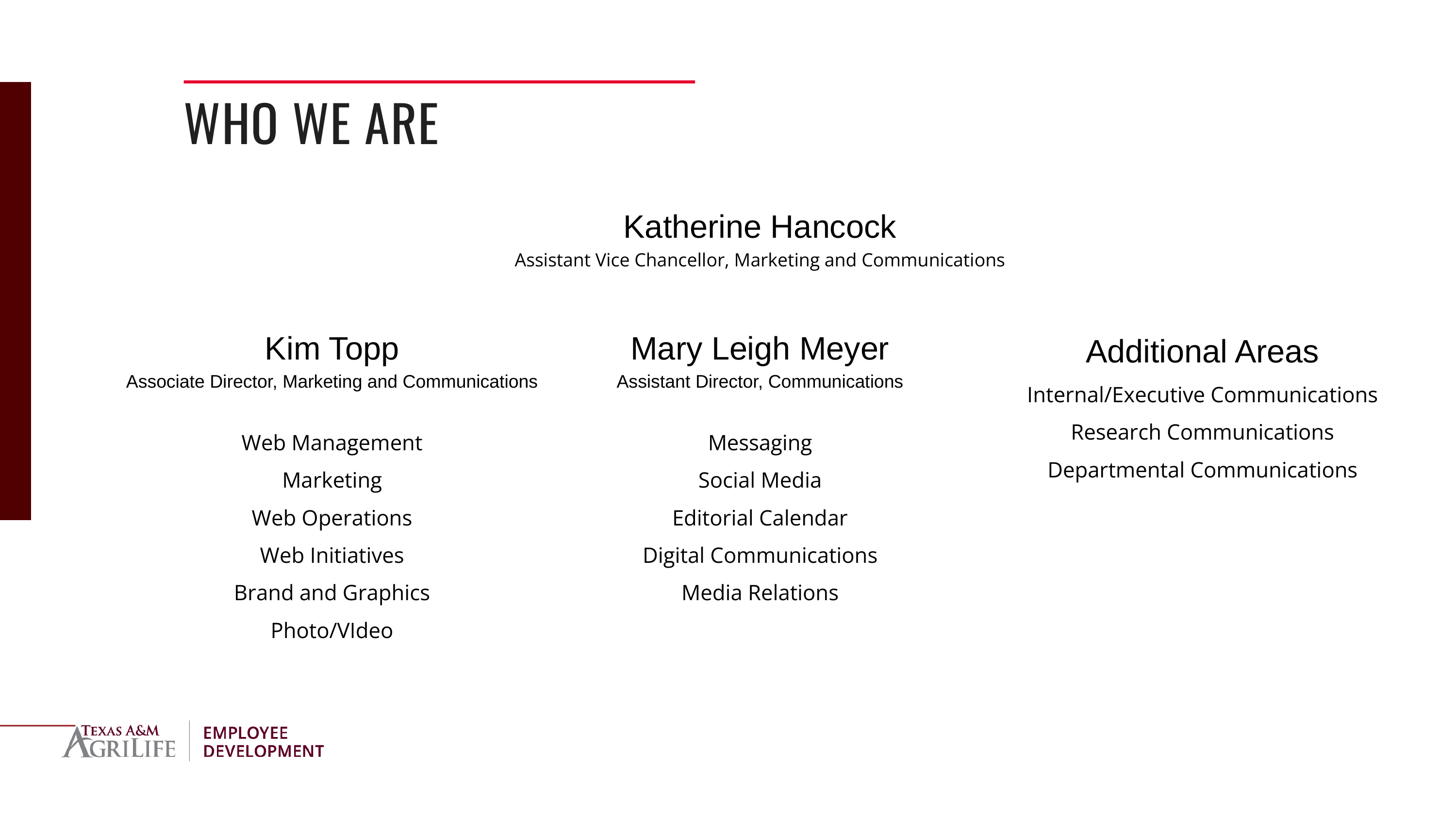

WHO WE ARE
Katherine Hancock
Assistant Vice Chancellor, Marketing and Communications
Additional Areas
Internal/Executive Communications
Research Communications
Departmental Communications
Kim Topp
Associate Director, Marketing and Communications

Web Management
Marketing
Web Operations
Web Initiatives
Brand and Graphics
Photo/VIdeo
Mary Leigh Meyer
Assistant Director, Communications

Messaging
Social Media
Editorial Calendar
Digital Communications
Media Relations